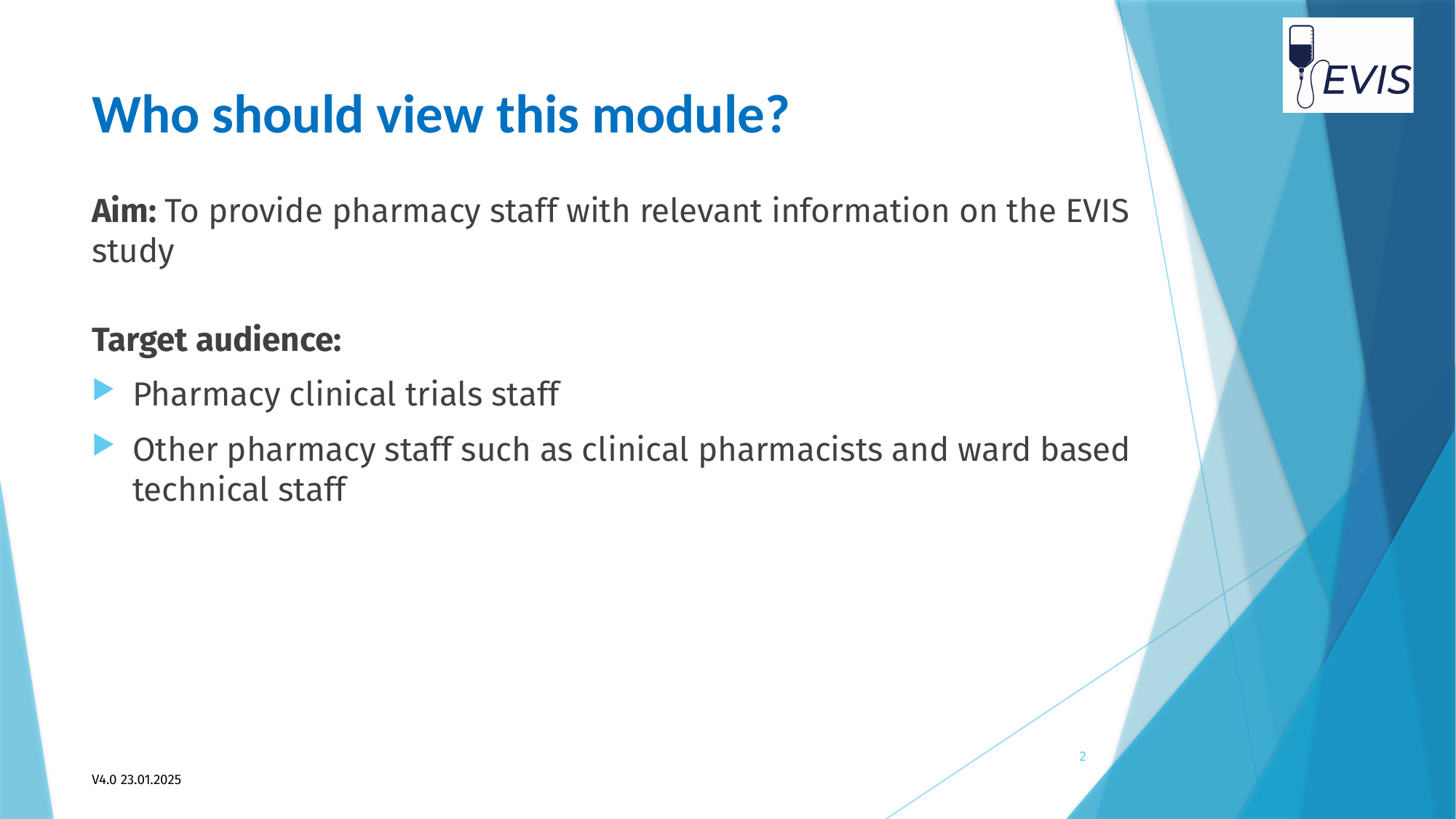

# Who should view this module?
Aim: To provide pharmacy staff with relevant information on the EVIS study

Target audience:
Pharmacy clinical trials staff
Other pharmacy staff such as clinical pharmacists and ward based technical staff
2